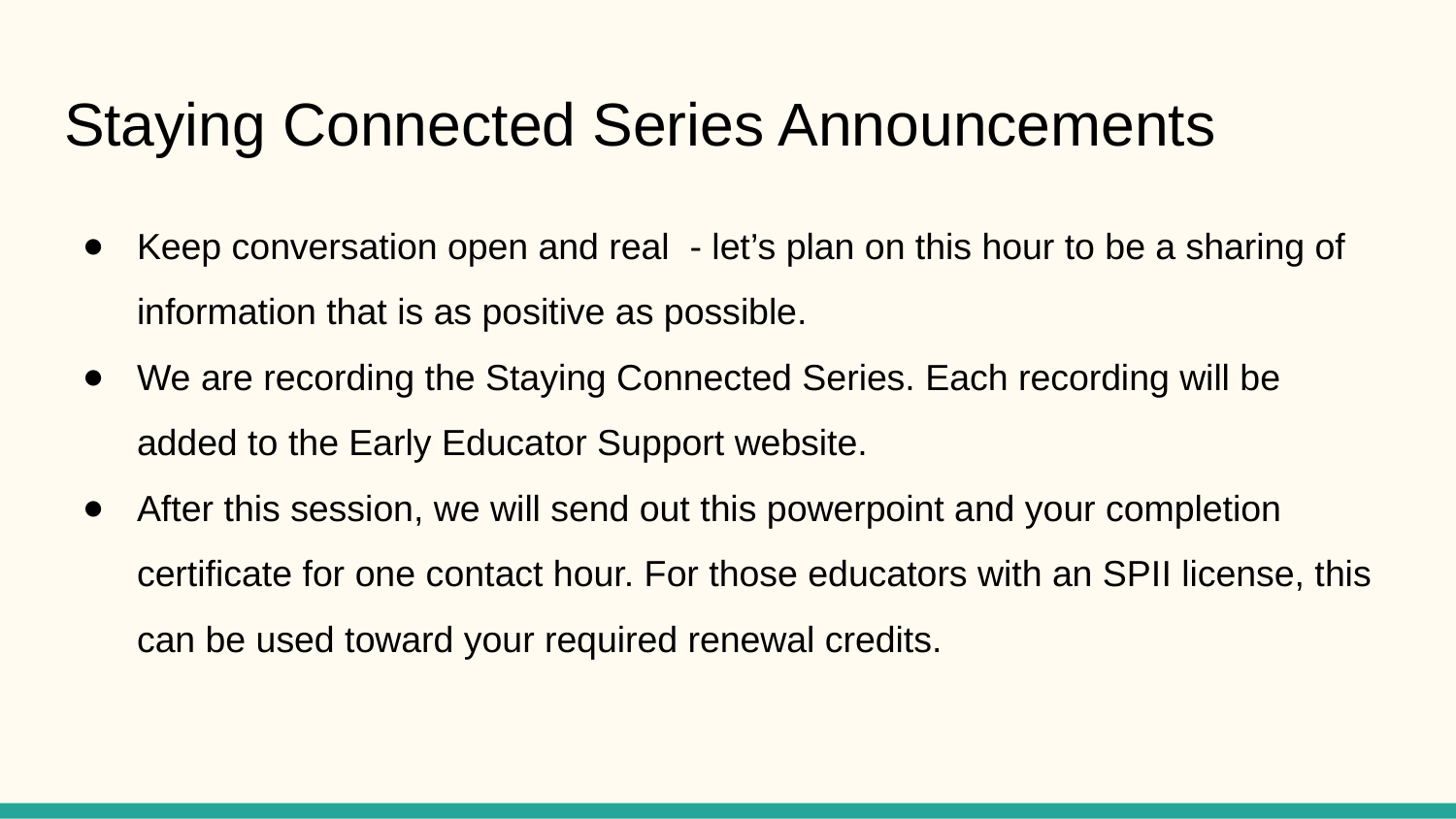

# Staying Connected Series Announcements
Keep conversation open and real  - let’s plan on this hour to be a sharing of information that is as positive as possible.
We are recording the Staying Connected Series. Each recording will be added to the Early Educator Support website.
After this session, we will send out this powerpoint and your completion certificate for one contact hour. For those educators with an SPII license, this can be used toward your required renewal credits.